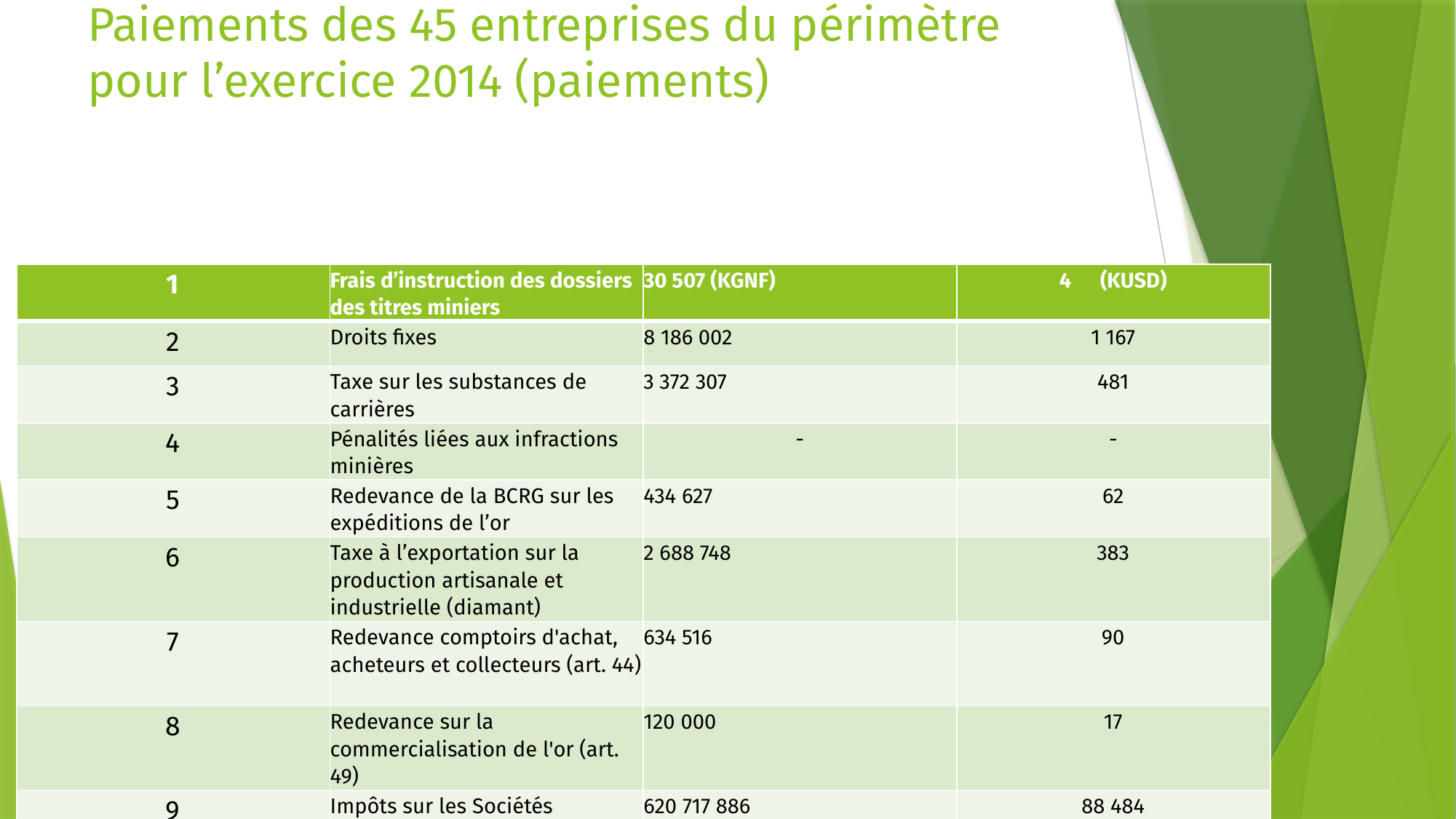

# Paiements des 45 entreprises du périmètre pour l’exercice 2014 (paiements)
| 1 | Frais d’instruction des dossiers des titres miniers | 30 507 (KGNF) | (KUSD) |
| --- | --- | --- | --- |
| 2 | Droits fixes | 8 186 002 | 1 167 |
| 3 | Taxe sur les substances de carrières | 3 372 307 | 481 |
| 4 | Pénalités liées aux infractions minières | - | - |
| 5 | Redevance de la BCRG sur les expéditions de l’or | 434 627 | 62 |
| 6 | Taxe à l’exportation sur la production artisanale et industrielle (diamant) | 2 688 748 | 383 |
| 7 | Redevance comptoirs d'achat, acheteurs et collecteurs (art. 44) | 634 516 | 90 |
| 8 | Redevance sur la commercialisation de l'or (art. 49) | 120 000 | 17 |
| 9 | Impôts sur les Sociétés | 620 717 886 | 88 484 |
| 10 | Retenues à la Source | 150 404 282 | 21 440 |